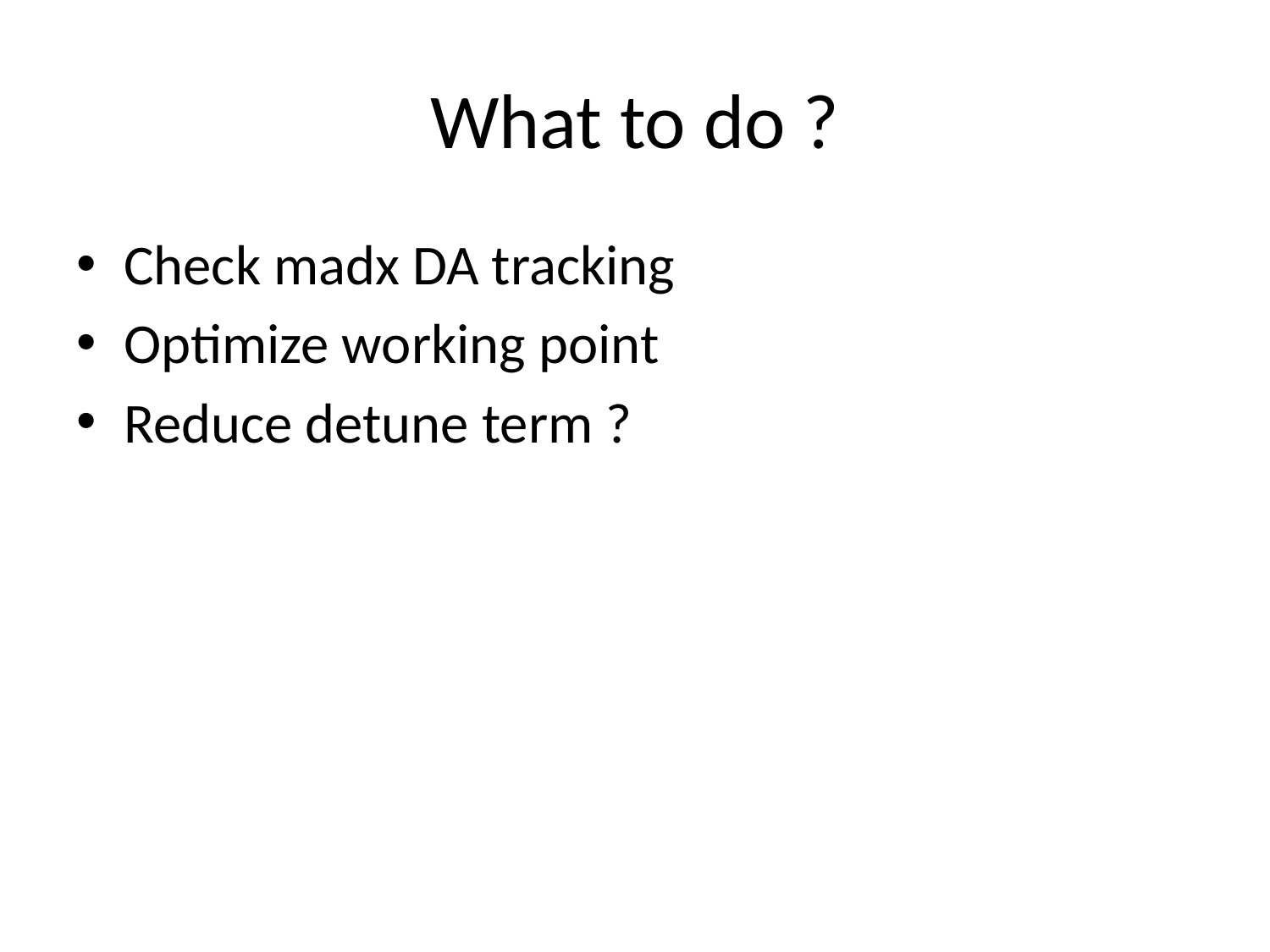

# What to do ?
Check madx DA tracking
Optimize working point
Reduce detune term ?